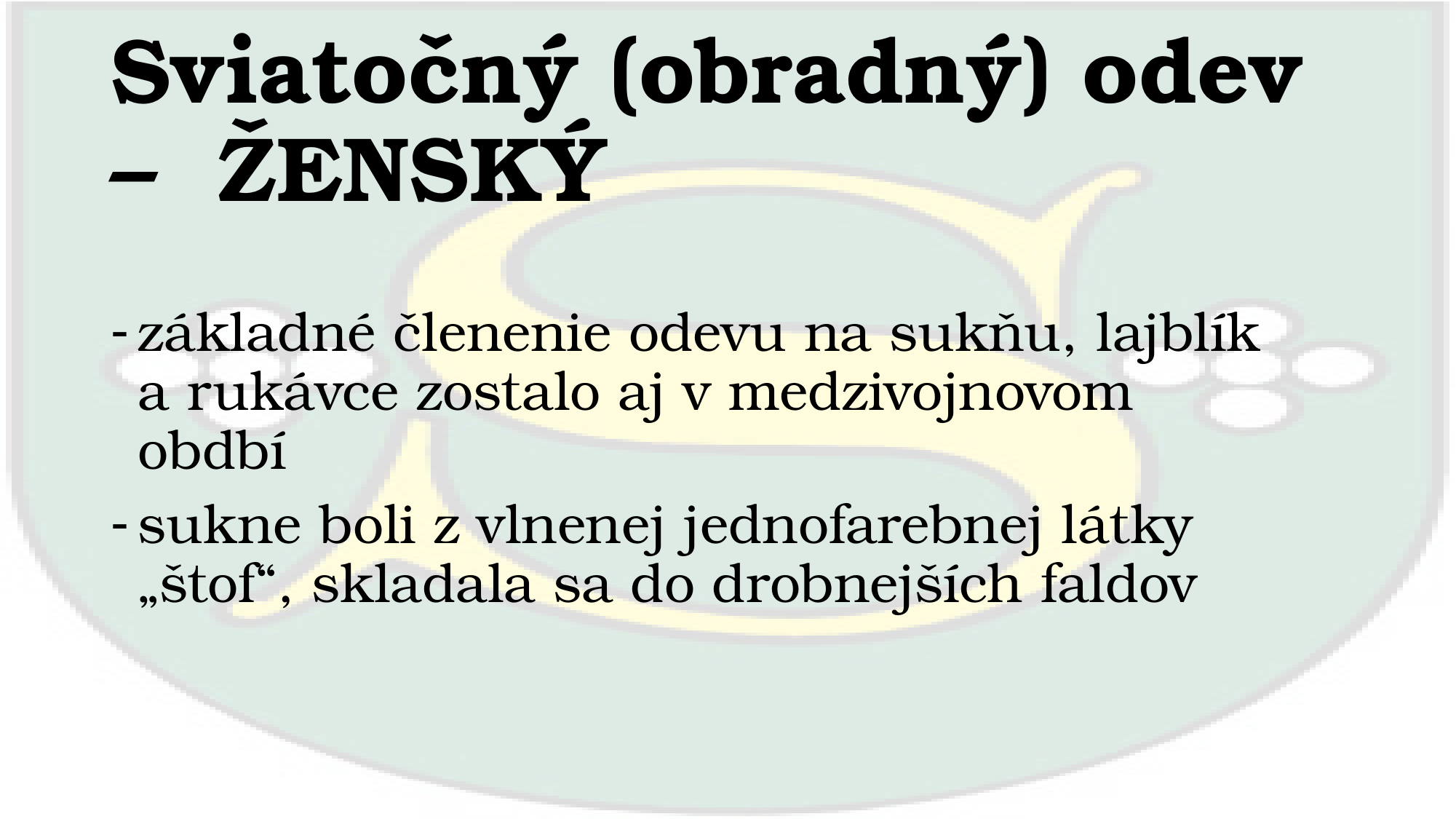

# Sviatočný (obradný) odev –  ŽENSKÝ

základné členenie odevu na sukňu, lajblík a rukávce zostalo aj v medzivojnovom obdbí
sukne boli z vlnenej jednofarebnej látky „štof“, skladala sa do drobnejších faldov